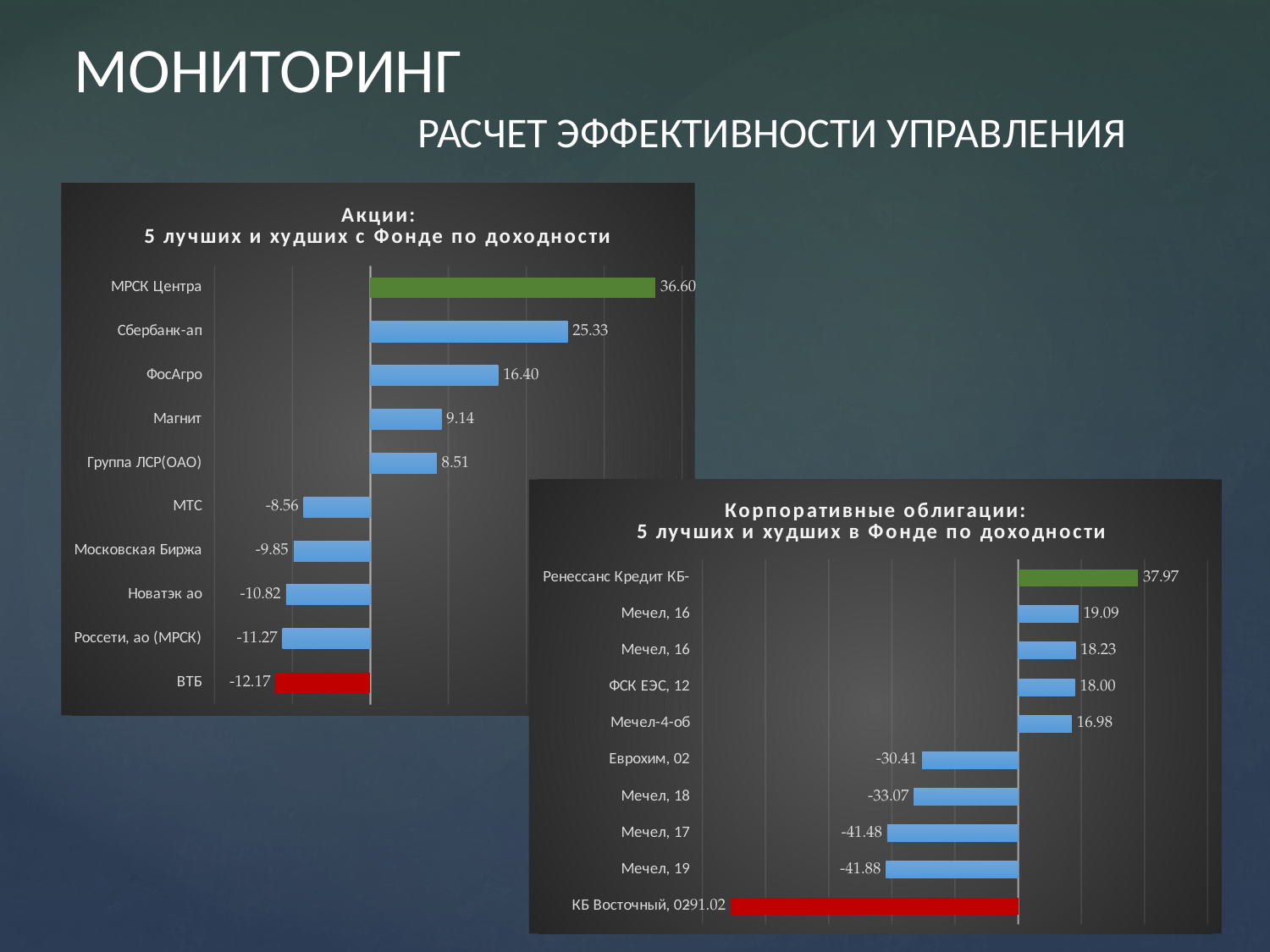

# МОНИТОРИНГ
РАСЧЕТ ЭФФЕКТИВНОСТИ УПРАВЛЕНИЯ

### Chart: Акции:
5 лучших и худших с Фонде по доходности

| Category | Доходность |
|---|---|
| ВТБ | -12.1669 |
| Россети, ао (МРСК) | -11.26782857142857 |
| Новатэк ао | -10.82497142857143 |
| Московская Биржа | -9.85137142857142 |
| МТС | -8.5634 |
| Группа ЛСР(ОАО) | 8.508857142857138 |
| Магнит | 9.141135714285713 |
| ФосАгро | 16.4 |
| Сбербанк-ап | 25.33 |
| МРСК Центра | 36.6 |

### Chart: Корпоративные облигации:
5 лучших и худших в Фонде по доходности

| Category | Доходность |
|---|---|
| КБ Восточный, 02 | -91.0213 |
| Мечел, 19 | -41.8828 |
| Мечел, 17 | -41.4754 |
| Мечел, 18 | -33.0702 |
| Еврохим, 02 | -30.4112 |
| Мечел-4-об | 16.9771 |
| ФСК ЕЭС, 12 | 17.9955 |
| Мечел, 16 | 18.2283 |
| Мечел, 16 | 19.0913 |
| Ренессанс Кредит КБ- | 37.9721 |